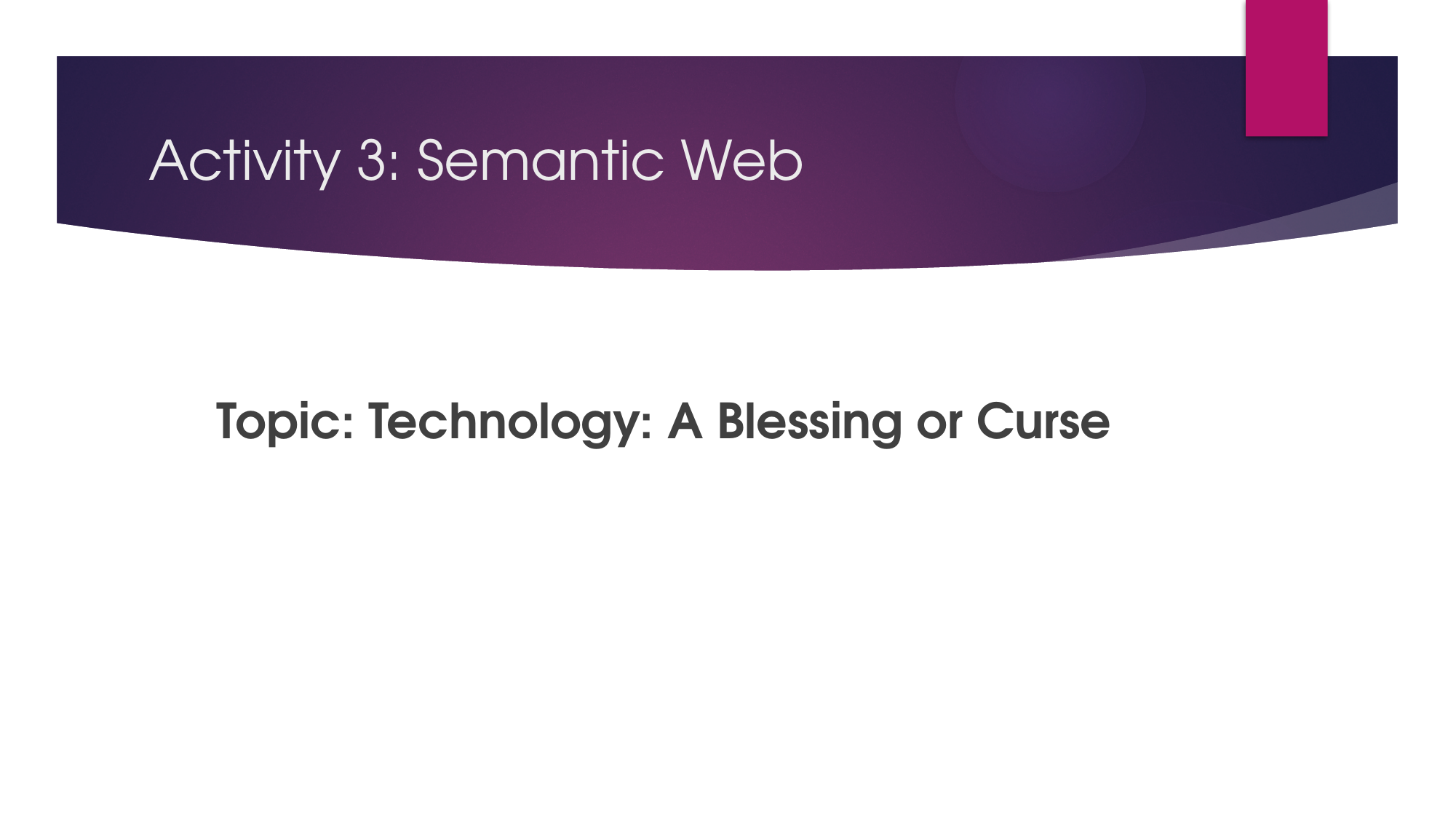

# Activity 3: Semantic Web

Topic: Technology: A Blessing or Curse